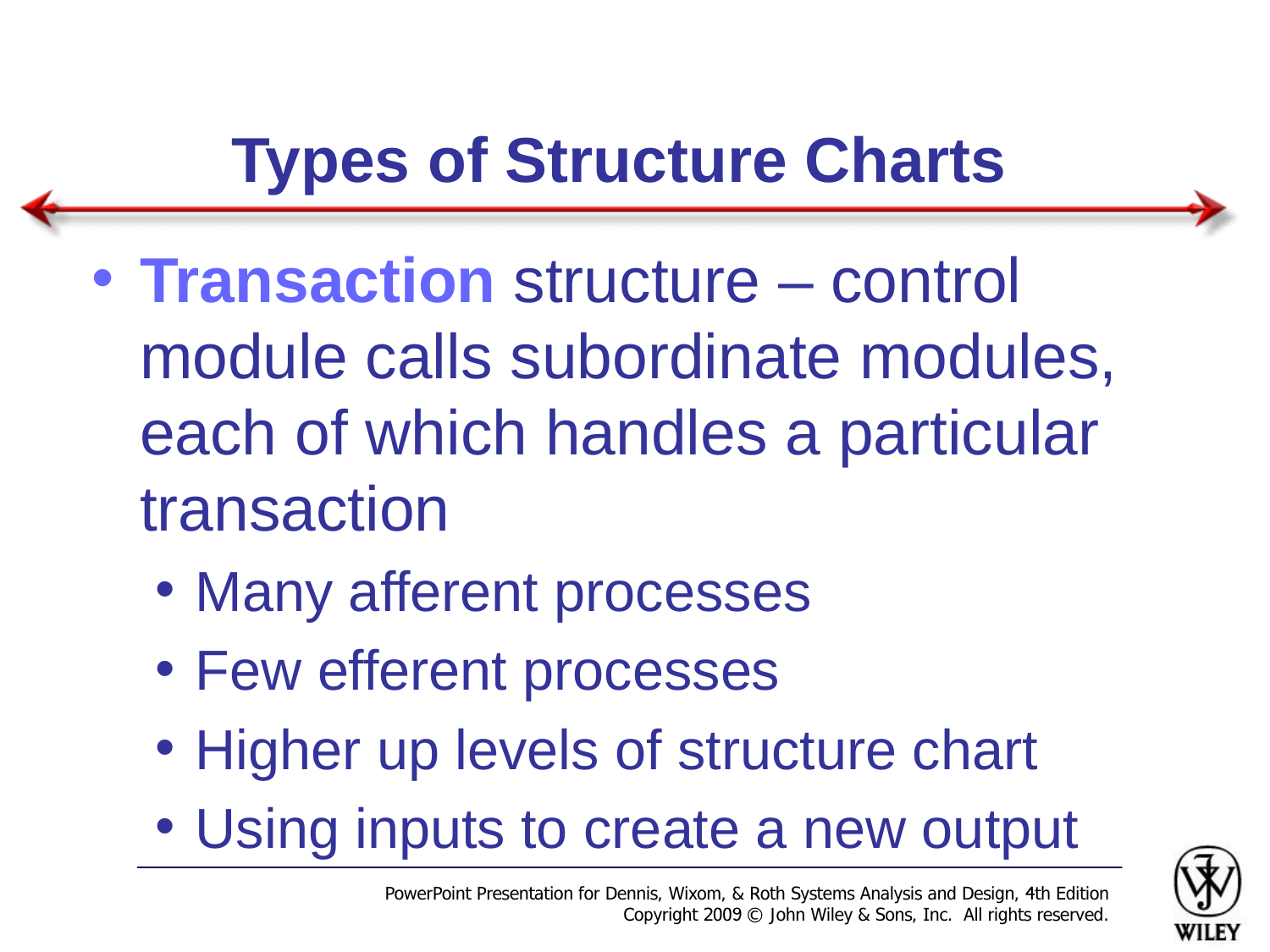

# Types of Structure Charts
Transaction structure – control module calls subordinate modules, each of which handles a particular transaction
Many afferent processes
Few efferent processes
Higher up levels of structure chart
Using inputs to create a new output
PowerPoint Presentation for Dennis, Wixom, & Roth Systems Analysis and Design, 4th Edition
Copyright 2009 © John Wiley & Sons, Inc.  All rights reserved.